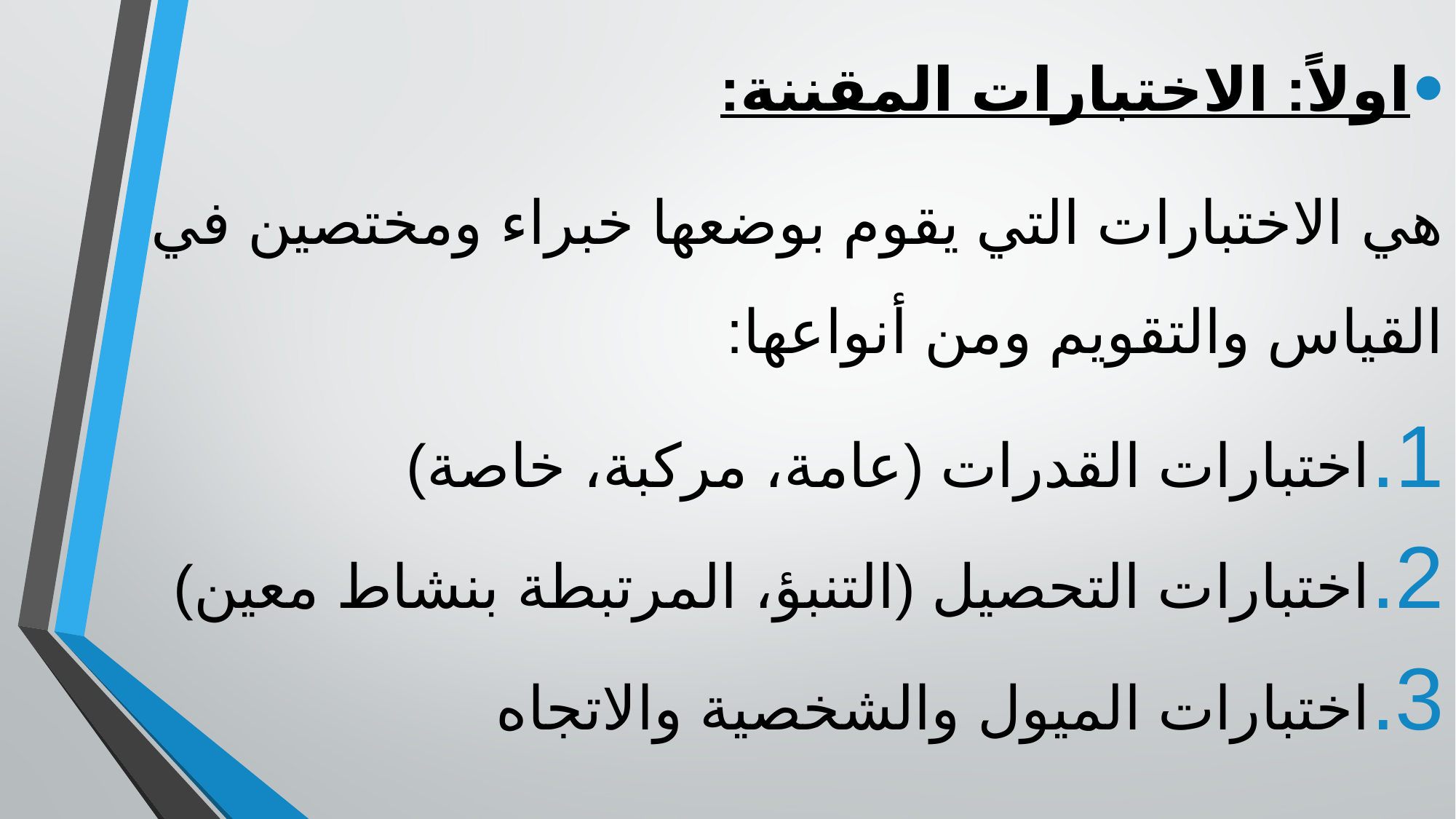

اولاً: الاختبارات المقننة:
هي الاختبارات التي يقوم بوضعها خبراء ومختصين في القياس والتقويم ومن أنواعها:
اختبارات القدرات (عامة، مركبة، خاصة)
اختبارات التحصيل (التنبؤ، المرتبطة بنشاط معين)
اختبارات الميول والشخصية والاتجاه